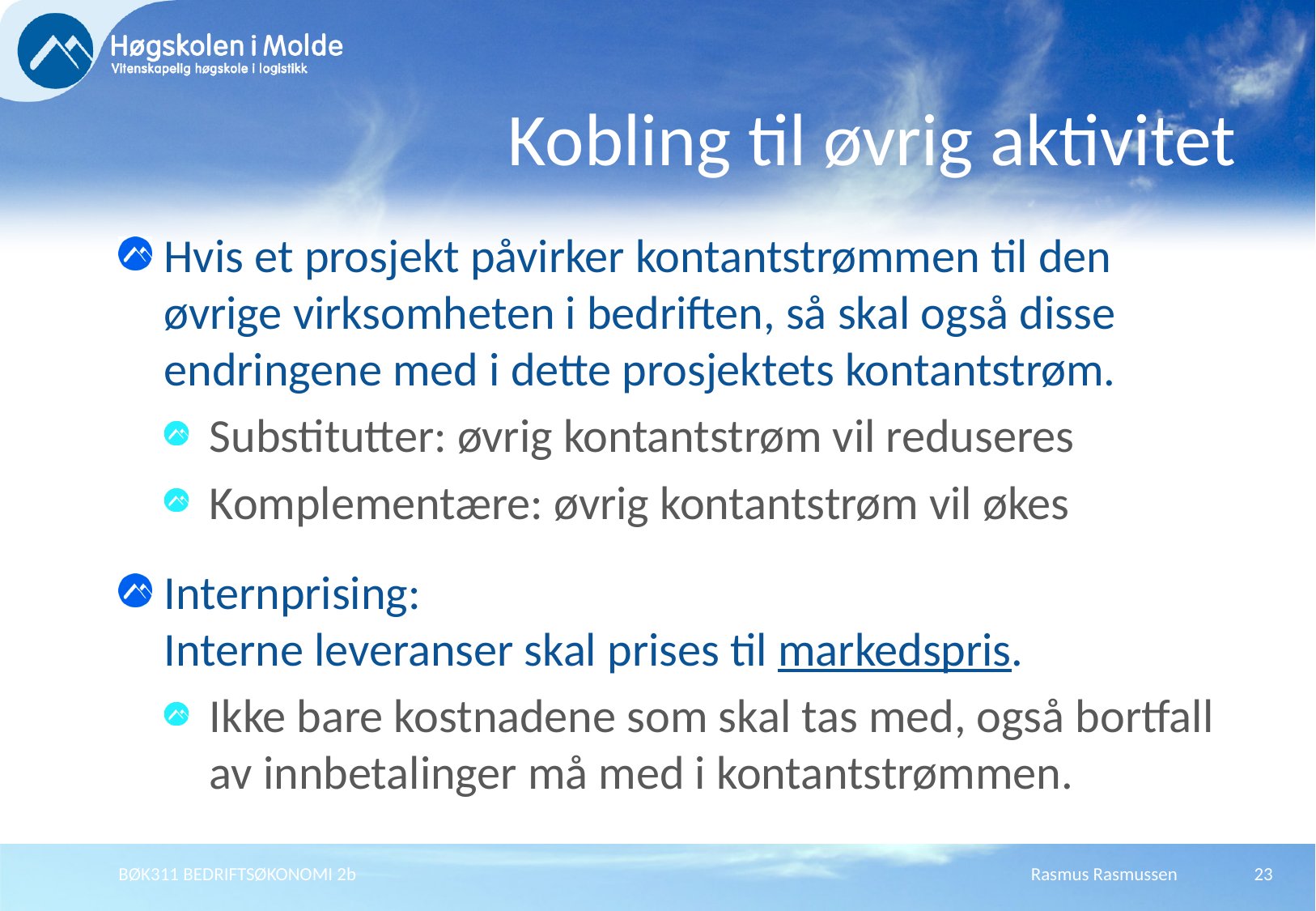

# Kobling til øvrig aktivitet
Hvis et prosjekt påvirker kontantstrømmen til den øvrige virksomheten i bedriften, så skal også disse endringene med i dette prosjektets kontantstrøm.
Substitutter: øvrig kontantstrøm vil reduseres
Komplementære: øvrig kontantstrøm vil økes
Internprising:
Interne leveranser skal prises til markedspris.
Ikke bare kostnadene som skal tas med, også bortfall av innbetalinger må med i kontantstrømmen.
BØK311 BEDRIFTSØKONOMI 2b
Rasmus Rasmussen
23